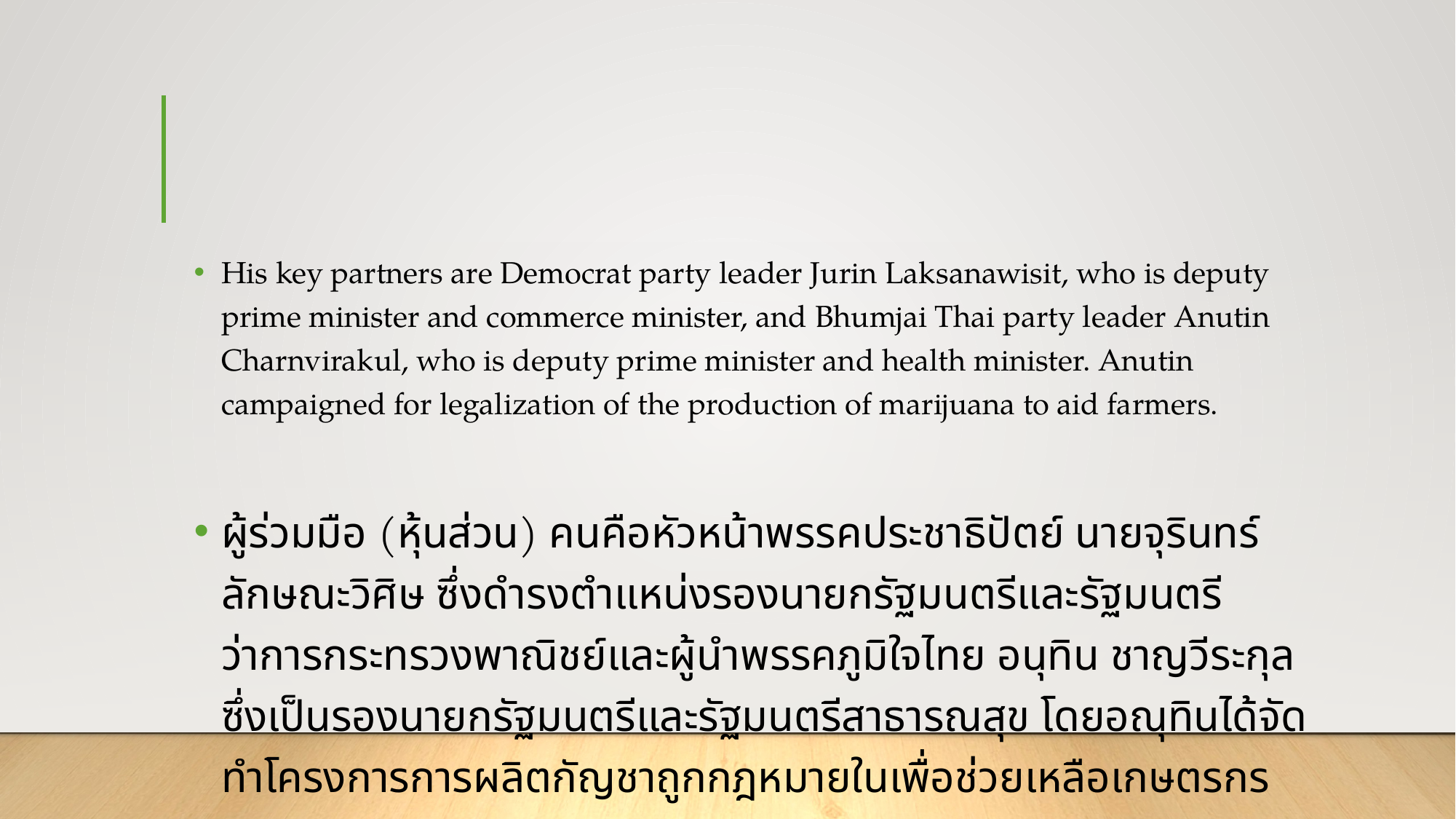

#
His key partners are Democrat party leader Jurin Laksanawisit, who is deputy prime minister and commerce minister, and Bhumjai Thai party leader Anutin Charnvirakul, who is deputy prime minister and health minister. Anutin campaigned for legalization of the production of marijuana to aid farmers.

ผู้ร่วมมือ (หุ้นส่วน) คนคือหัวหน้าพรรคประชาธิปัตย์ นายจุรินทร์ ลักษณะวิศิษ ซึ่งดำรงตำแหน่งรองนายกรัฐมนตรีและรัฐมนตรีว่าการกระทรวงพาณิชย์และผู้นำพรรคภูมิใจไทย อนุทิน ชาญวีระกุลซึ่งเป็นรองนายกรัฐมนตรีและรัฐมนตรีสาธารณสุข โดยอณุทินได้จัดทำโครงการการผลิตกัญชาถูกกฎหมายในเพื่อช่วยเหลือเกษตรกร